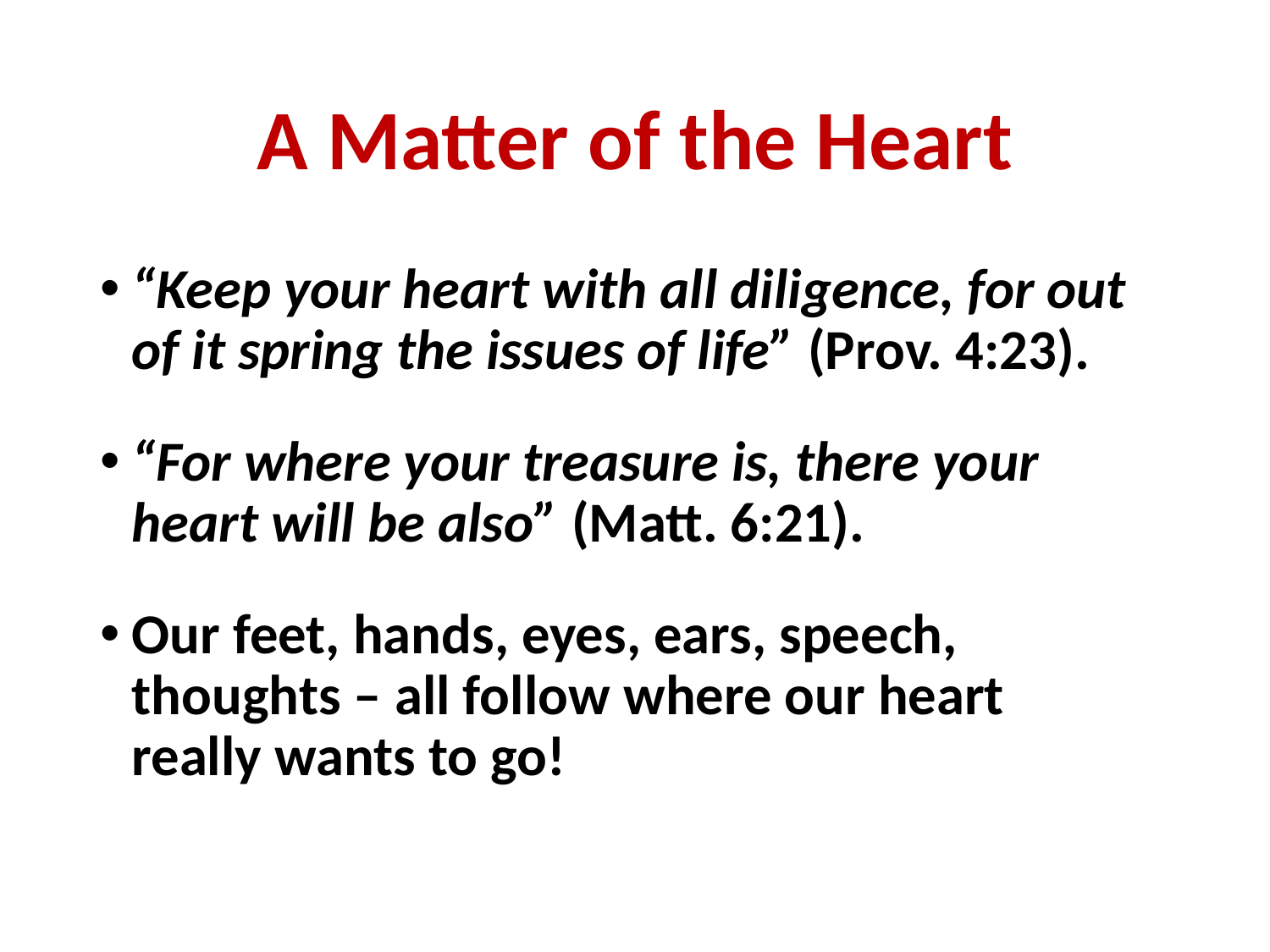

# A Matter of the Heart
“Keep your heart with all diligence, for out of it spring the issues of life” (Prov. 4:23).

“For where your treasure is, there your heart will be also” (Matt. 6:21).

Our feet, hands, eyes, ears, speech, thoughts – all follow where our heart
really wants to go!